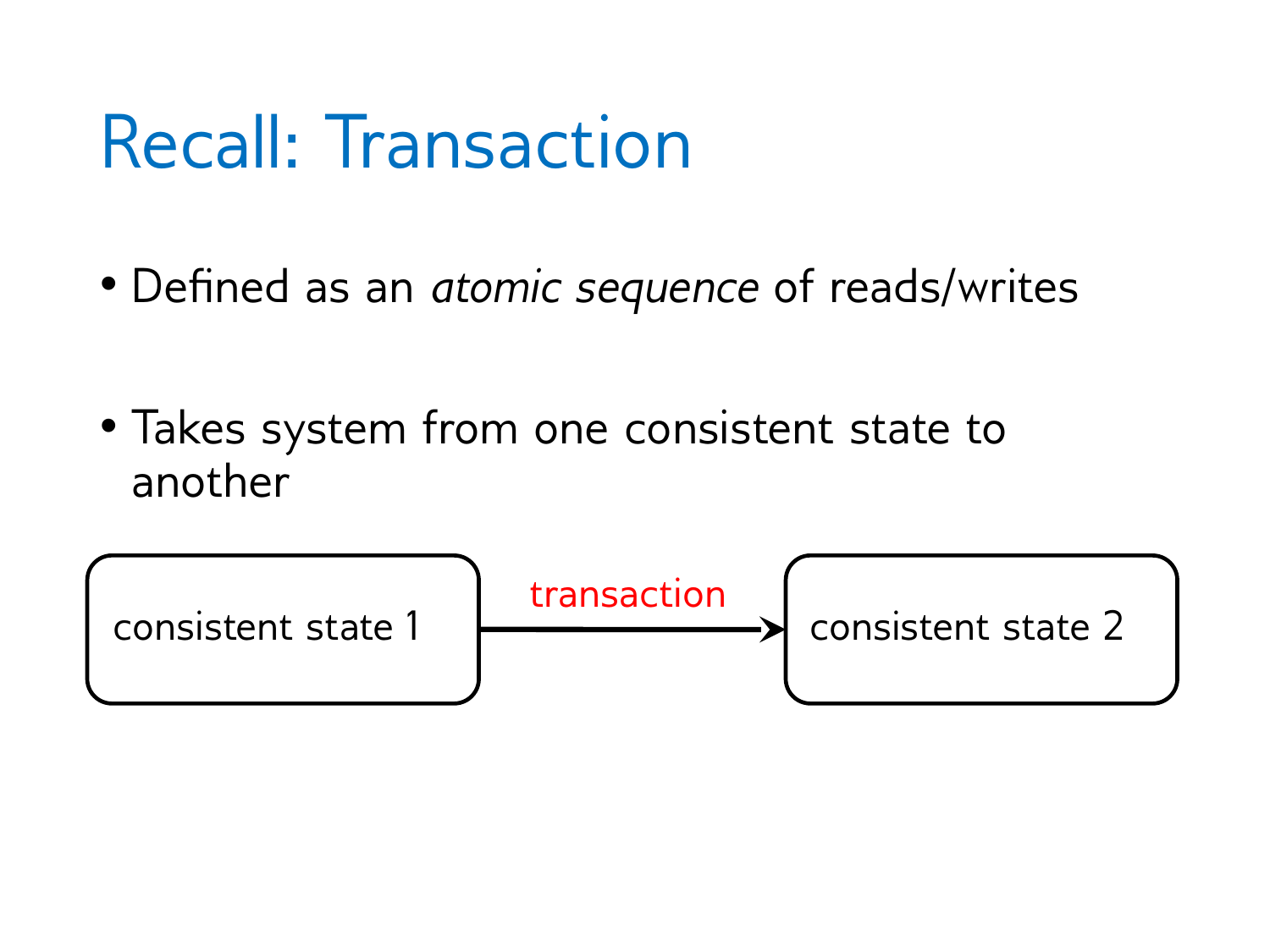

# Recall: Transaction
Defined as an atomic sequence of reads/writes

Takes system from one consistent state to another

transaction
consistent state 1
consistent state 2